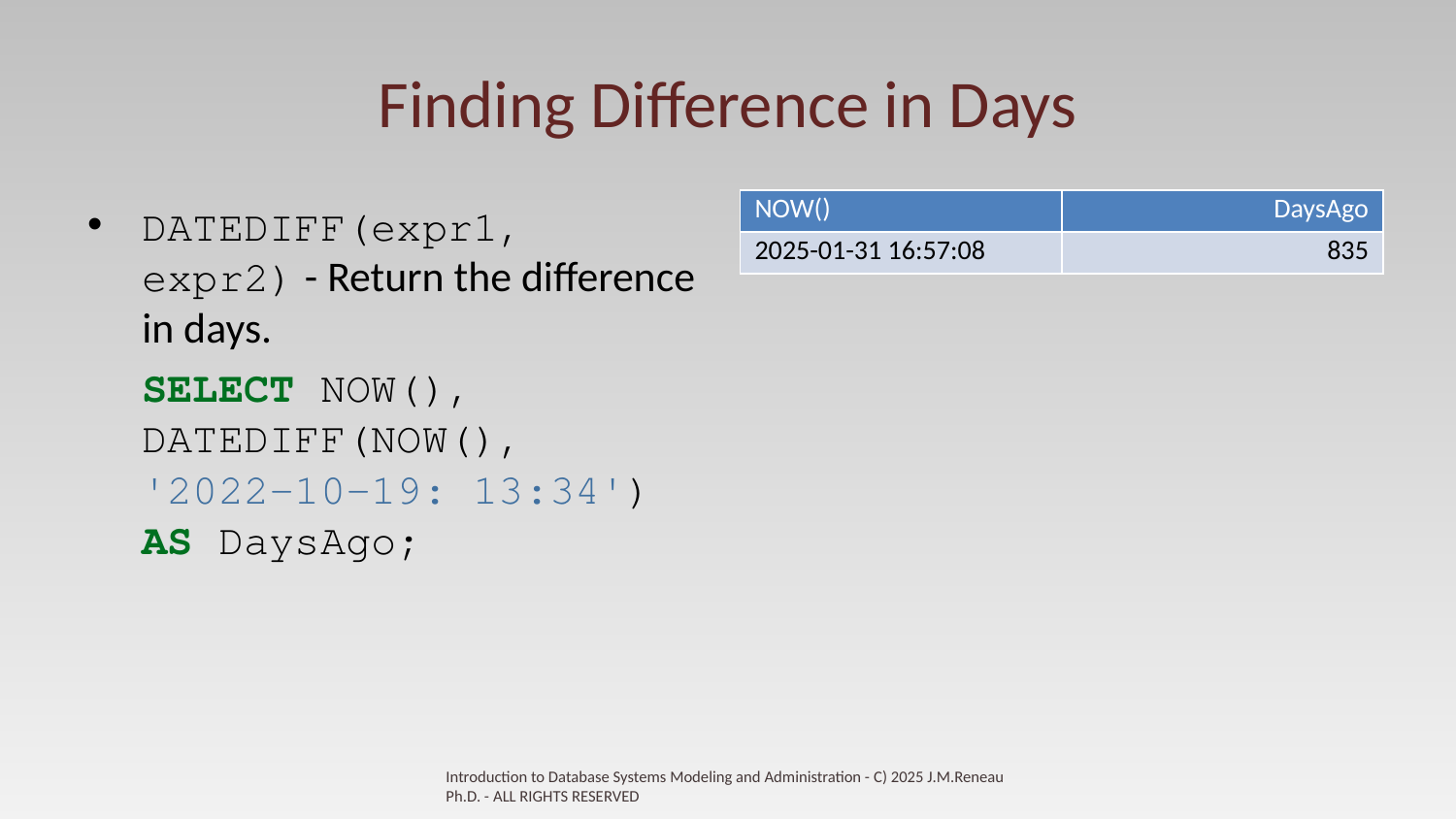

# Finding Difference in Days
| NOW() | DaysAgo |
| --- | --- |
| 2025-01-31 16:57:08 | 835 |
DATEDIFF(expr1, expr2) - Return the difference in days.
SELECT NOW(), DATEDIFF(NOW(), '2022-10-19: 13:34') AS DaysAgo;
Introduction to Database Systems Modeling and Administration - C) 2025 J.M.Reneau Ph.D. - ALL RIGHTS RESERVED